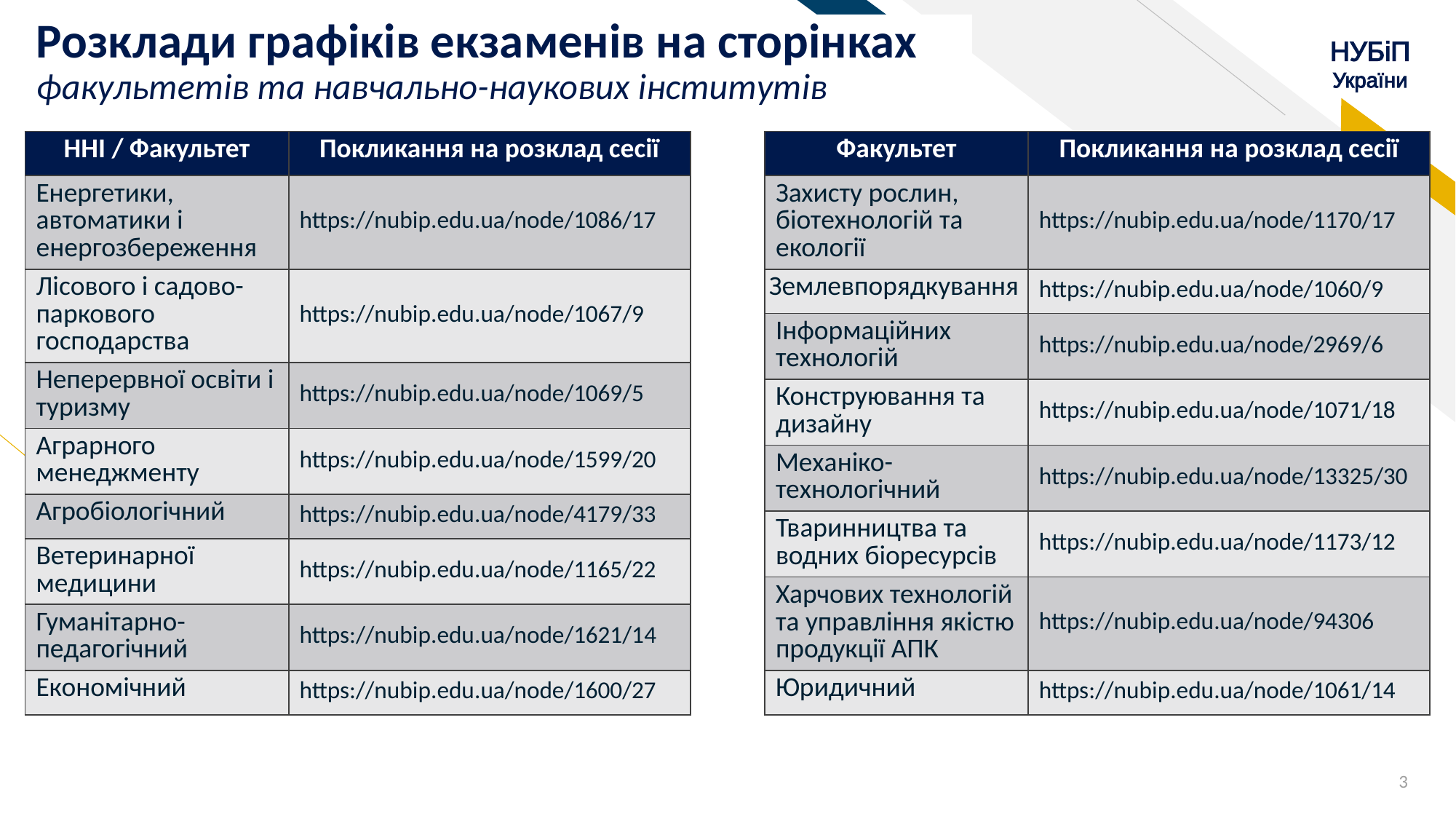

# Розклади графіків екзаменів на сторінках факультетів та навчально-наукових інститутів
| ННІ / Факультет | Покликання на розклад сесії |
| --- | --- |
| Енергетики, автоматики і енергозбереження | https://nubip.edu.ua/node/1086/17 |
| Лісового і садово-паркового господарства | https://nubip.edu.ua/node/1067/9 |
| Неперервної освіти і туризму | https://nubip.edu.ua/node/1069/5 |
| Аграрного менеджменту | https://nubip.edu.ua/node/1599/20 |
| Агробіологічний | https://nubip.edu.ua/node/4179/33 |
| Ветеринарної медицини | https://nubip.edu.ua/node/1165/22 |
| Гуманітарно-педагогічний | https://nubip.edu.ua/node/1621/14 |
| Економічний | https://nubip.edu.ua/node/1600/27 |
| Факультет | Покликання на розклад сесії |
| --- | --- |
| Захисту рослин, біотехнологій та екології | https://nubip.edu.ua/node/1170/17 |
| Землевпорядкування | https://nubip.edu.ua/node/1060/9 |
| Інформаційних технологій | https://nubip.edu.ua/node/2969/6 |
| Конструювання та дизайну | https://nubip.edu.ua/node/1071/18 |
| Механіко-технологічний | https://nubip.edu.ua/node/13325/30 |
| Тваринництва та водних біоресурсів | https://nubip.edu.ua/node/1173/12 |
| Харчових технологій та управління якістю продукції АПК | https://nubip.edu.ua/node/94306 |
| Юридичний | https://nubip.edu.ua/node/1061/14 |
3